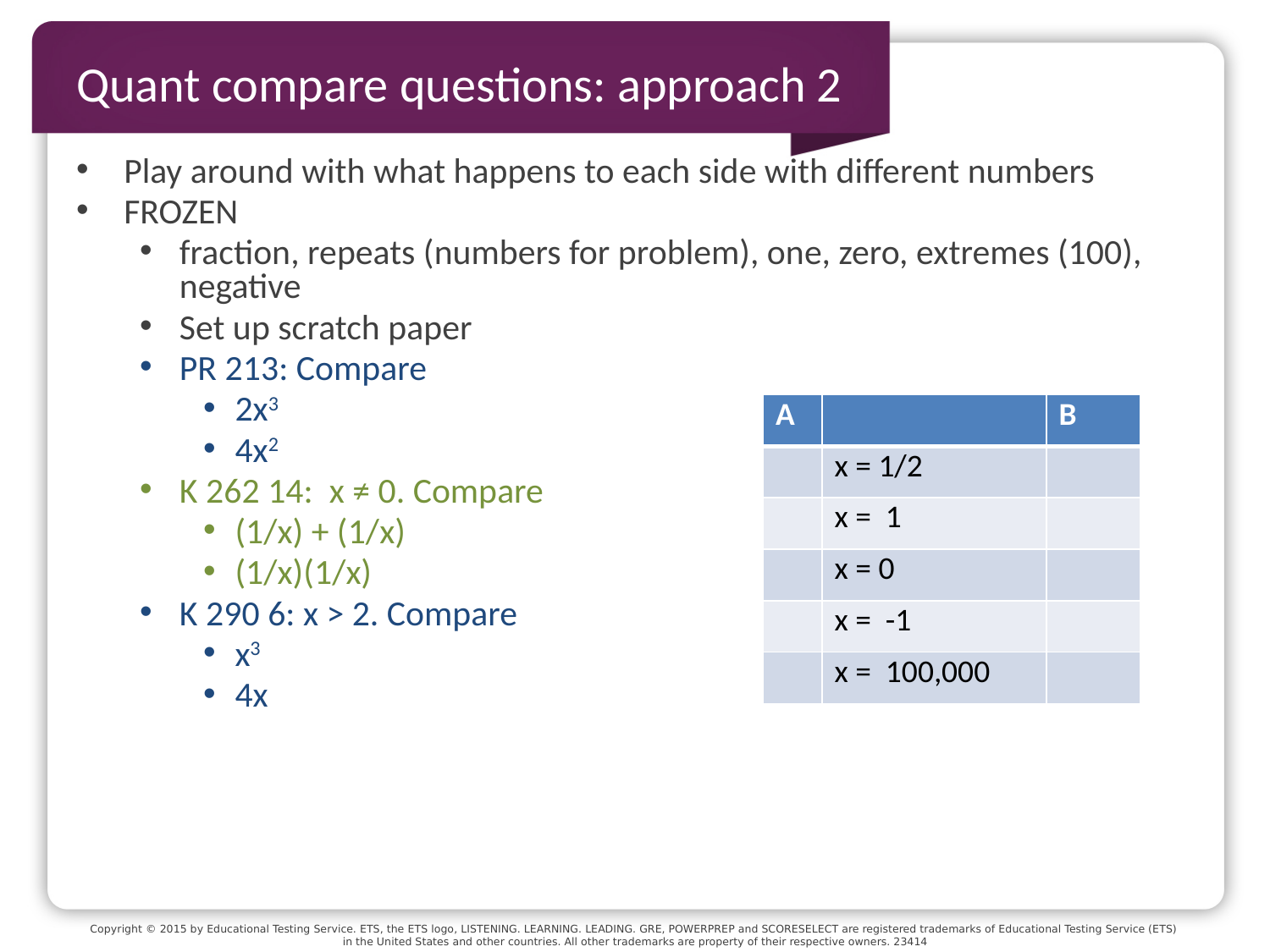

# Quant compare questions: approach 2
Play around with what happens to each side with different numbers
FROZEN
fraction, repeats (numbers for problem), one, zero, extremes (100), negative
Set up scratch paper
PR 213: Compare
2x3
4x2
K 262 14:  x ≠ 0. Compare
(1/x) + (1/x)
(1/x)(1/x)
K 290 6: x > 2. Compare
x3
4x

| A |  | B |
| --- | --- | --- |
|  | x = 1/2 |  |
|  | x = 1 |  |
|  | x = 0 |  |
|  | x = -1 |  |
|  | x = 100,000 |  |